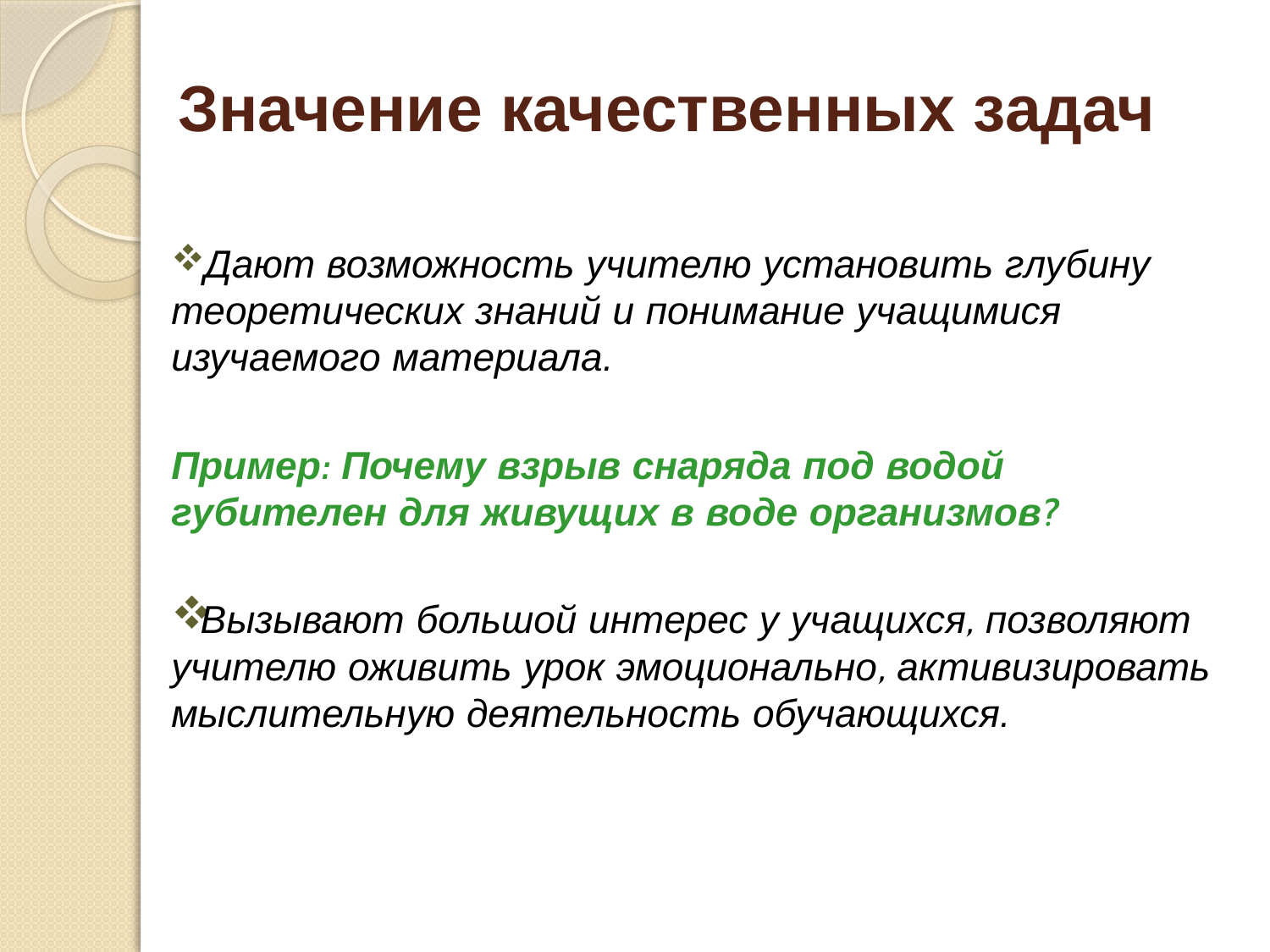

# Значение качественных задач
 Дают возможность учителю установить глубину теоретических знаний и понимание учащимися изучаемого материала.

Пример: Почему взрыв снаряда под водой губителен для живущих в воде организмов?

Вызывают большой интерес у учащихся, позволяют учителю оживить урок эмоционально, активизировать мыслительную деятельность обучающихся.